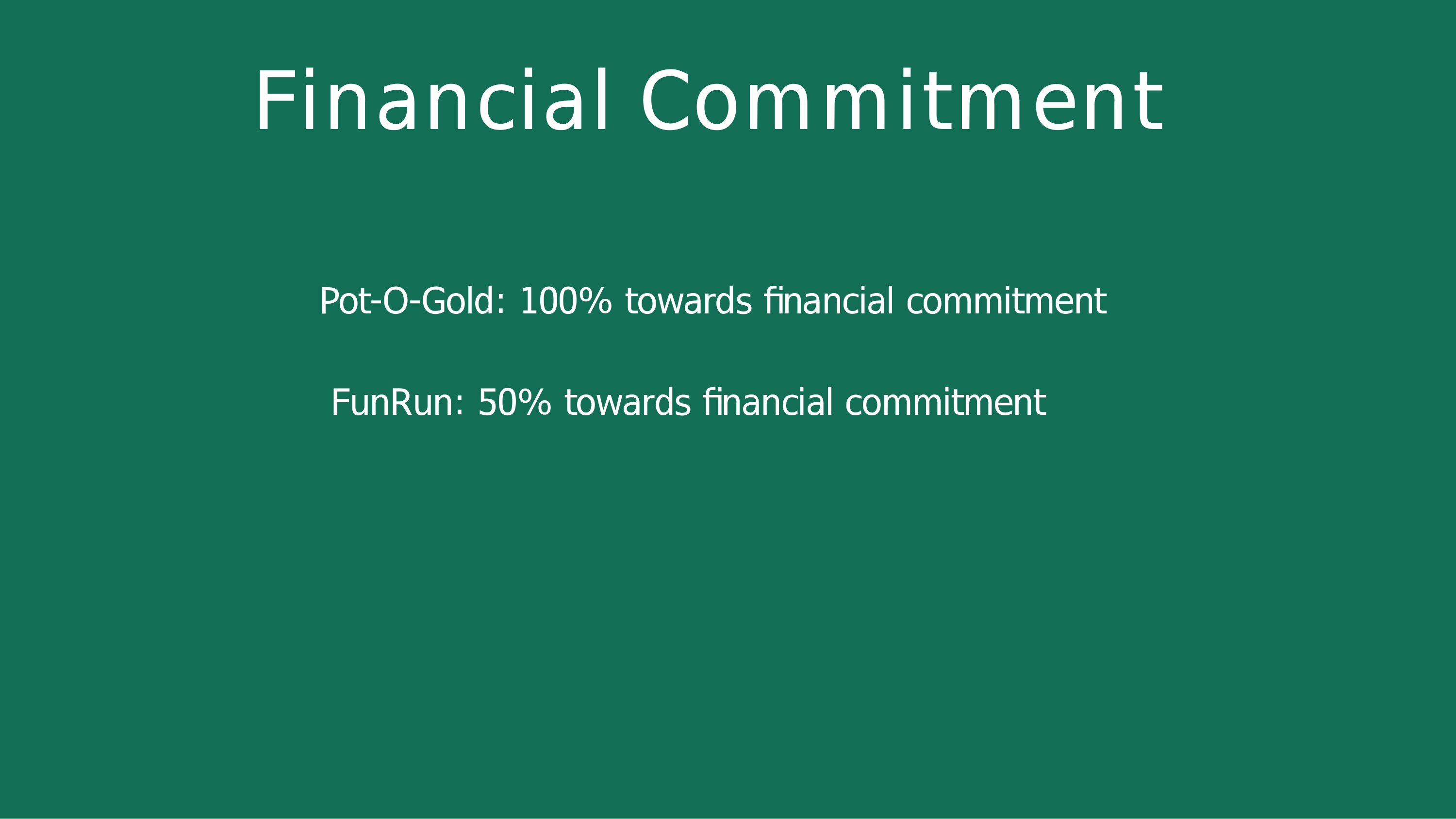

# Financial Commitment

Pot-O-Gold: 100% towards financial commitment
 FunRun: 50% towards financial commitment